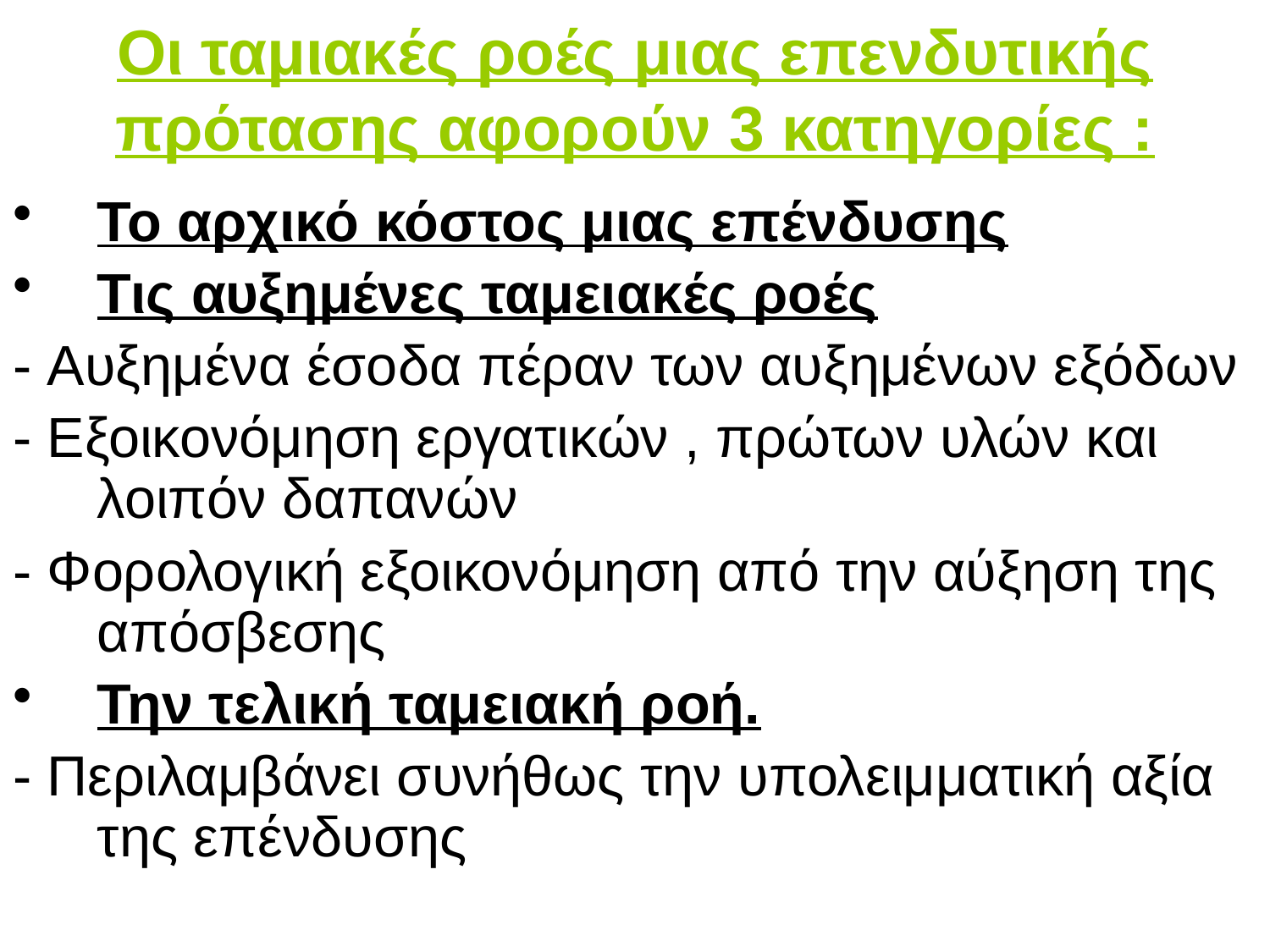

# Οι ταμιακές ροές μιας επενδυτικής πρότασης αφορούν 3 κατηγορίες :
Το αρχικό κόστος μιας επένδυσης
Τις αυξημένες ταμειακές ροές
- Αυξημένα έσοδα πέραν των αυξημένων εξόδων
- Εξοικονόμηση εργατικών , πρώτων υλών και λοιπόν δαπανών
- Φορολογική εξοικονόμηση από την αύξηση της απόσβεσης
Την τελική ταμειακή ροή.
- Περιλαμβάνει συνήθως την υπολειμματική αξία της επένδυσης